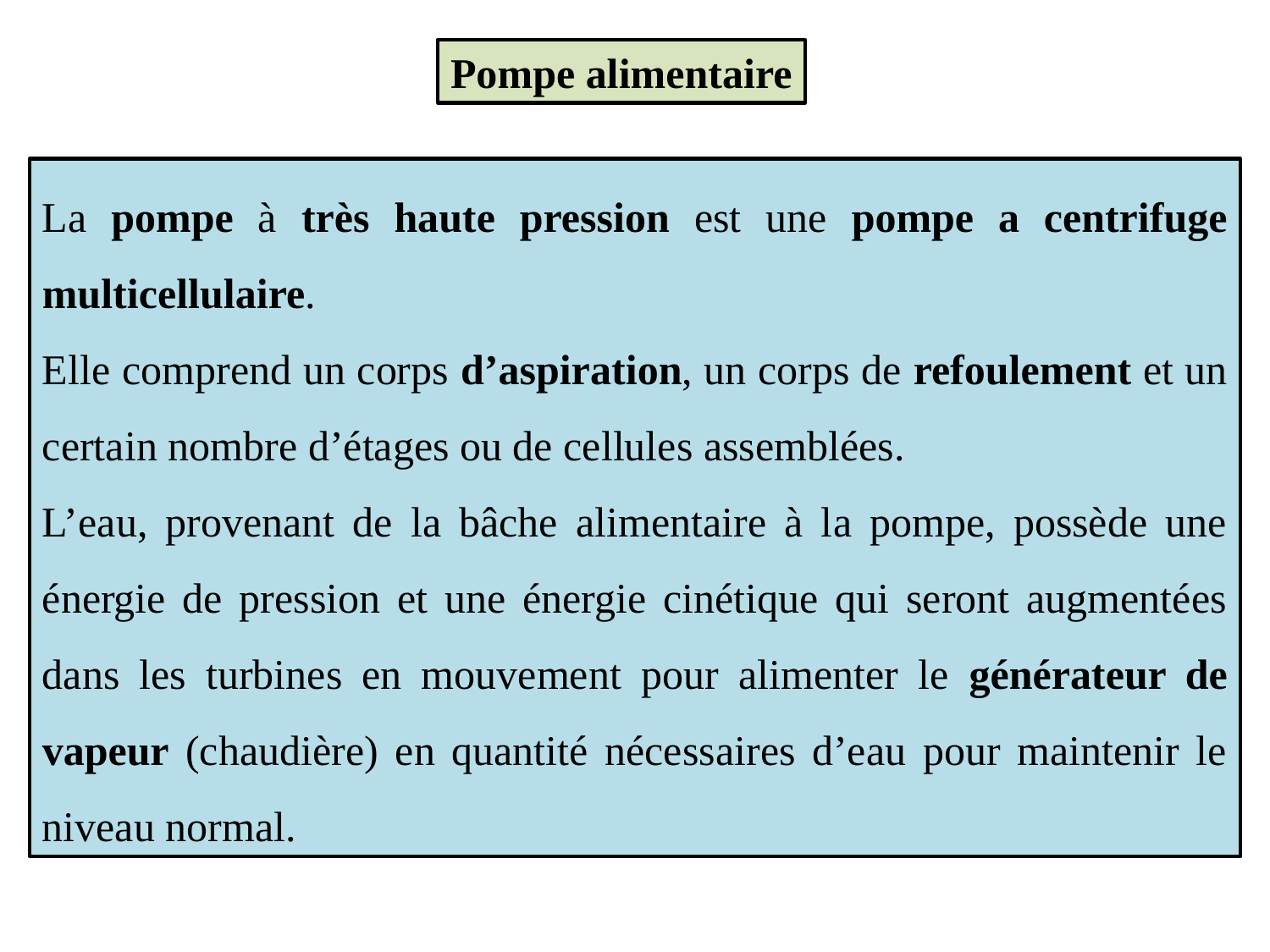

Pompe alimentaire
La pompe à très haute pression est une pompe a centrifuge multicellulaire.
Elle comprend un corps d’aspiration, un corps de refoulement et un certain nombre d’étages ou de cellules assemblées.
L’eau, provenant de la bâche alimentaire à la pompe, possède une énergie de pression et une énergie cinétique qui seront augmentées dans les turbines en mouvement pour alimenter le générateur de vapeur (chaudière) en quantité nécessaires d’eau pour maintenir le niveau normal.